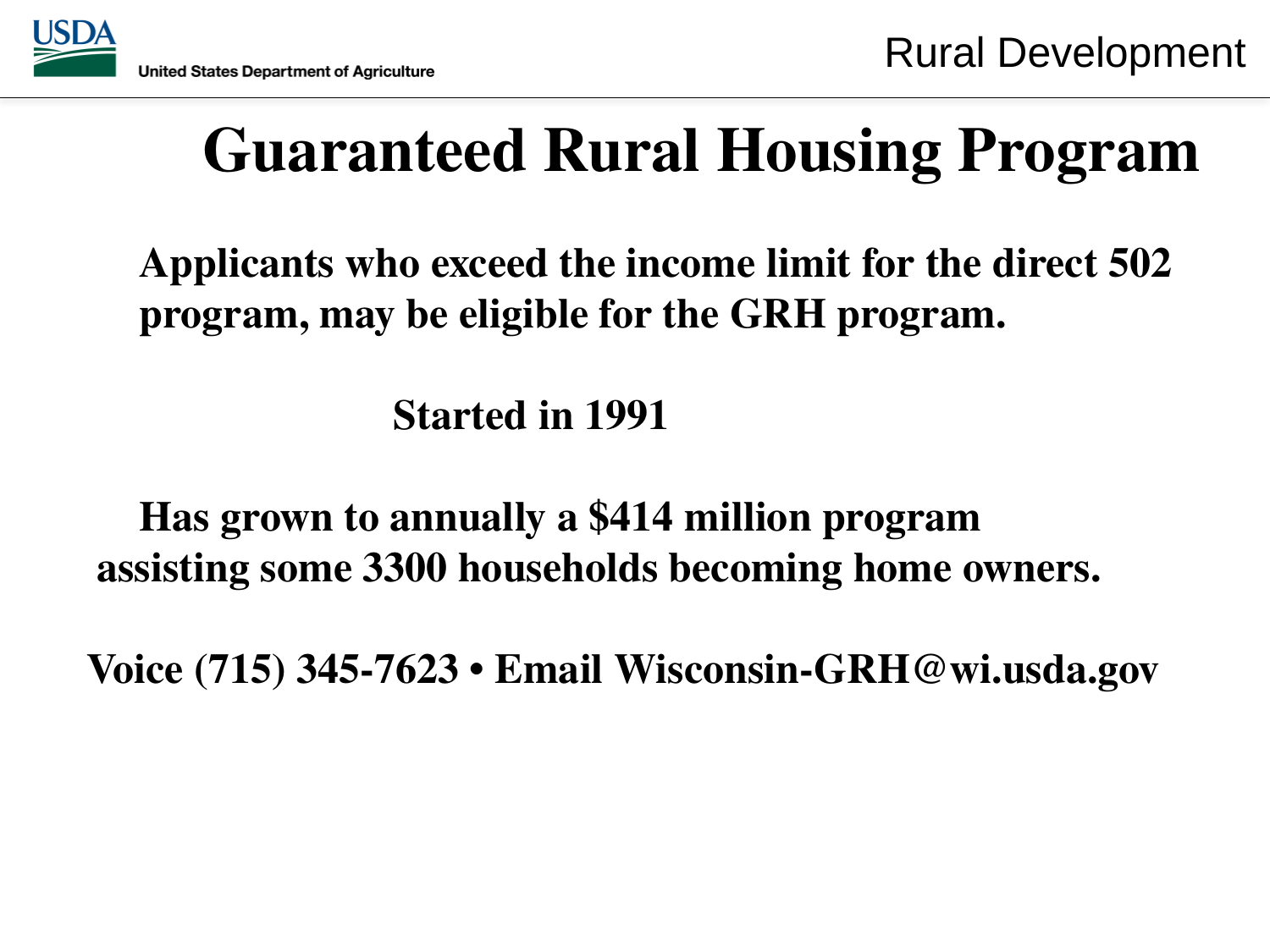

Guaranteed Rural Housing Program

		Applicants who exceed the income limit for the direct 502
            program, may be eligible for the GRH program.

				Started in 1991

		Has grown to annually a $414 million program
	     assisting some 3300 households becoming home owners.

	    Voice (715) 345-7623 • Email Wisconsin-GRH@wi.usda.gov